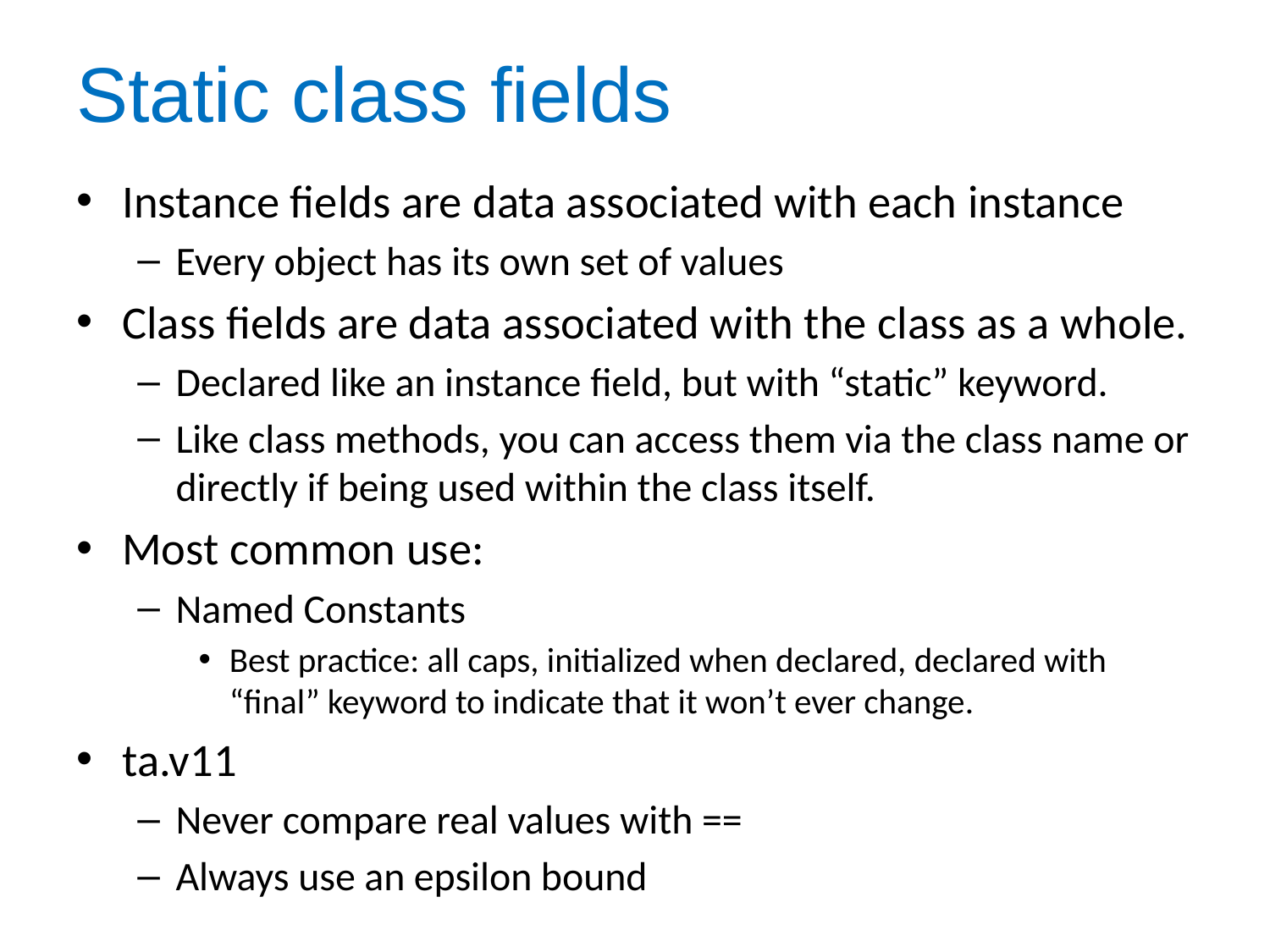

# Static class fields
Instance fields are data associated with each instance
Every object has its own set of values
Class fields are data associated with the class as a whole.
Declared like an instance field, but with “static” keyword.
Like class methods, you can access them via the class name or directly if being used within the class itself.
Most common use:
Named Constants
Best practice: all caps, initialized when declared, declared with “final” keyword to indicate that it won’t ever change.
ta.v11
Never compare real values with ==
Always use an epsilon bound